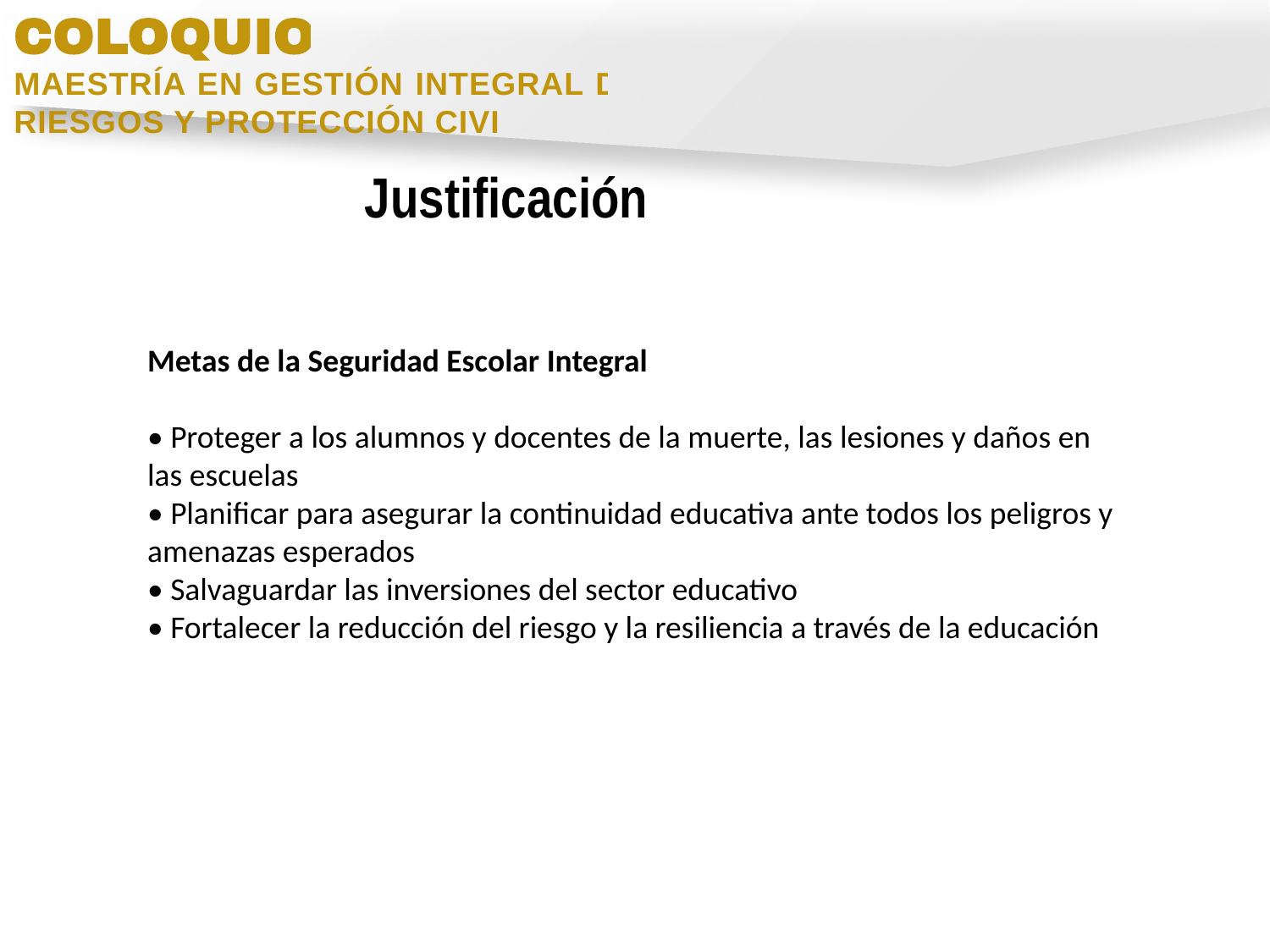

COLOQUIO
MAESTRÍA EN GESTIÓN INTEGRAL DE RIESGOS Y PROTECCIÓN CIVIL
Justificación

Metas de la Seguridad Escolar Integral

• Proteger a los alumnos y docentes de la muerte, las lesiones y daños en las escuelas
• Planificar para asegurar la continuidad educativa ante todos los peligros y amenazas esperados
• Salvaguardar las inversiones del sector educativo
• Fortalecer la reducción del riesgo y la resiliencia a través de la educación